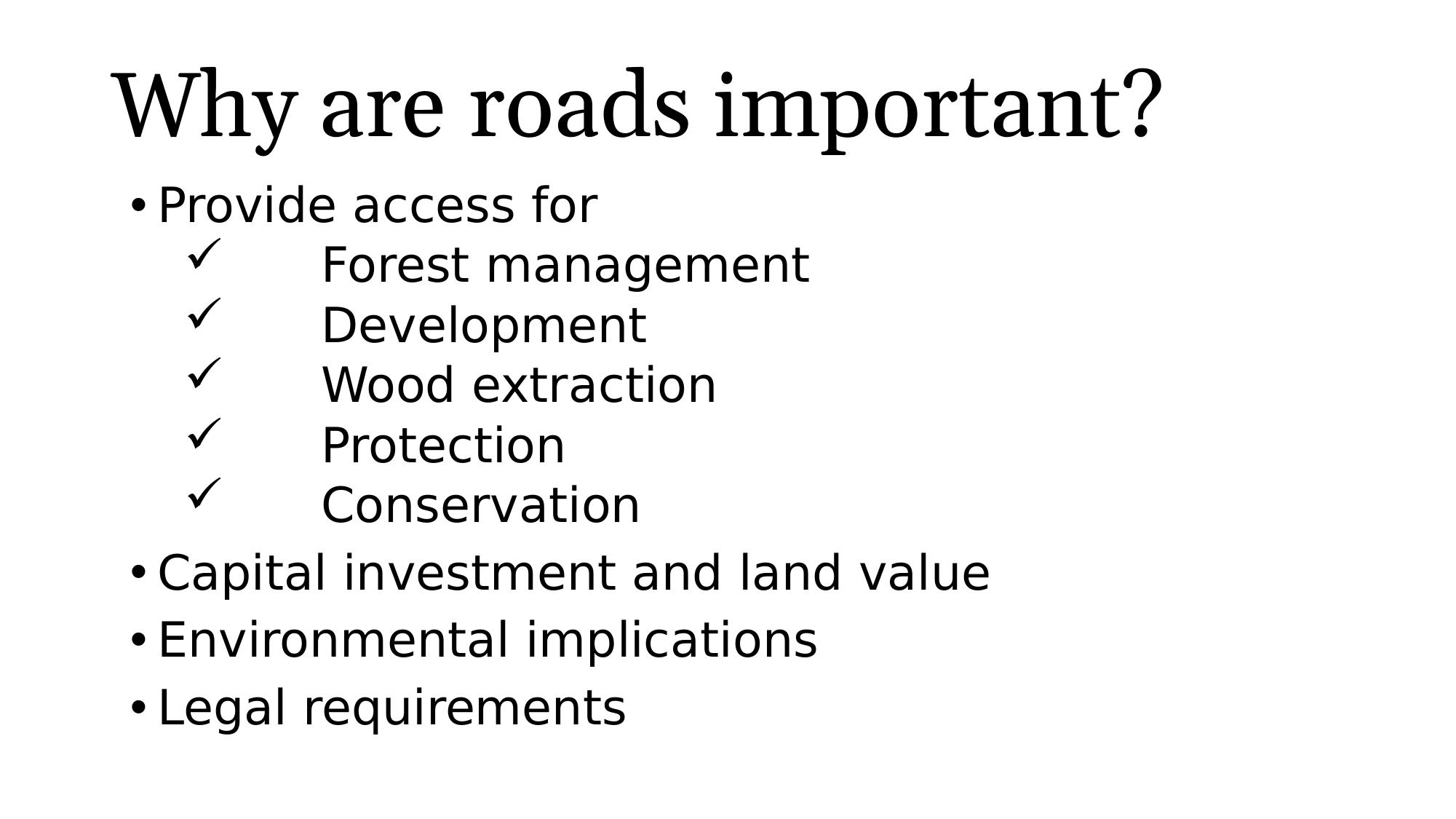

# Why are roads important?
Provide access for
	Forest management
	Development
	Wood extraction
	Protection
	Conservation
Capital investment and land value
Environmental implications
Legal requirements